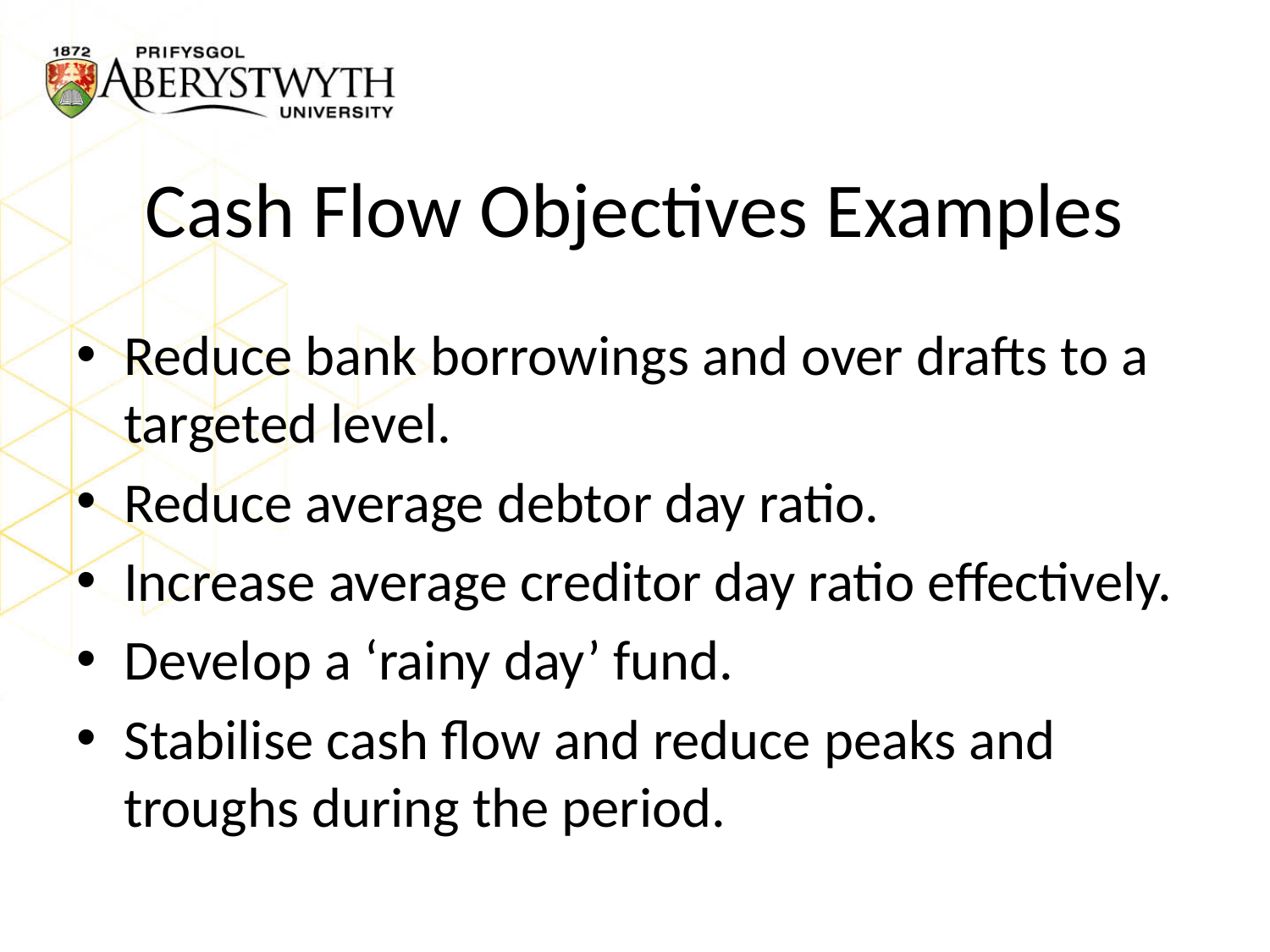

# Cash Flow Objectives Examples
Reduce bank borrowings and over drafts to a targeted level.
Reduce average debtor day ratio.
Increase average creditor day ratio effectively.
Develop a ‘rainy day’ fund.
Stabilise cash flow and reduce peaks and troughs during the period.